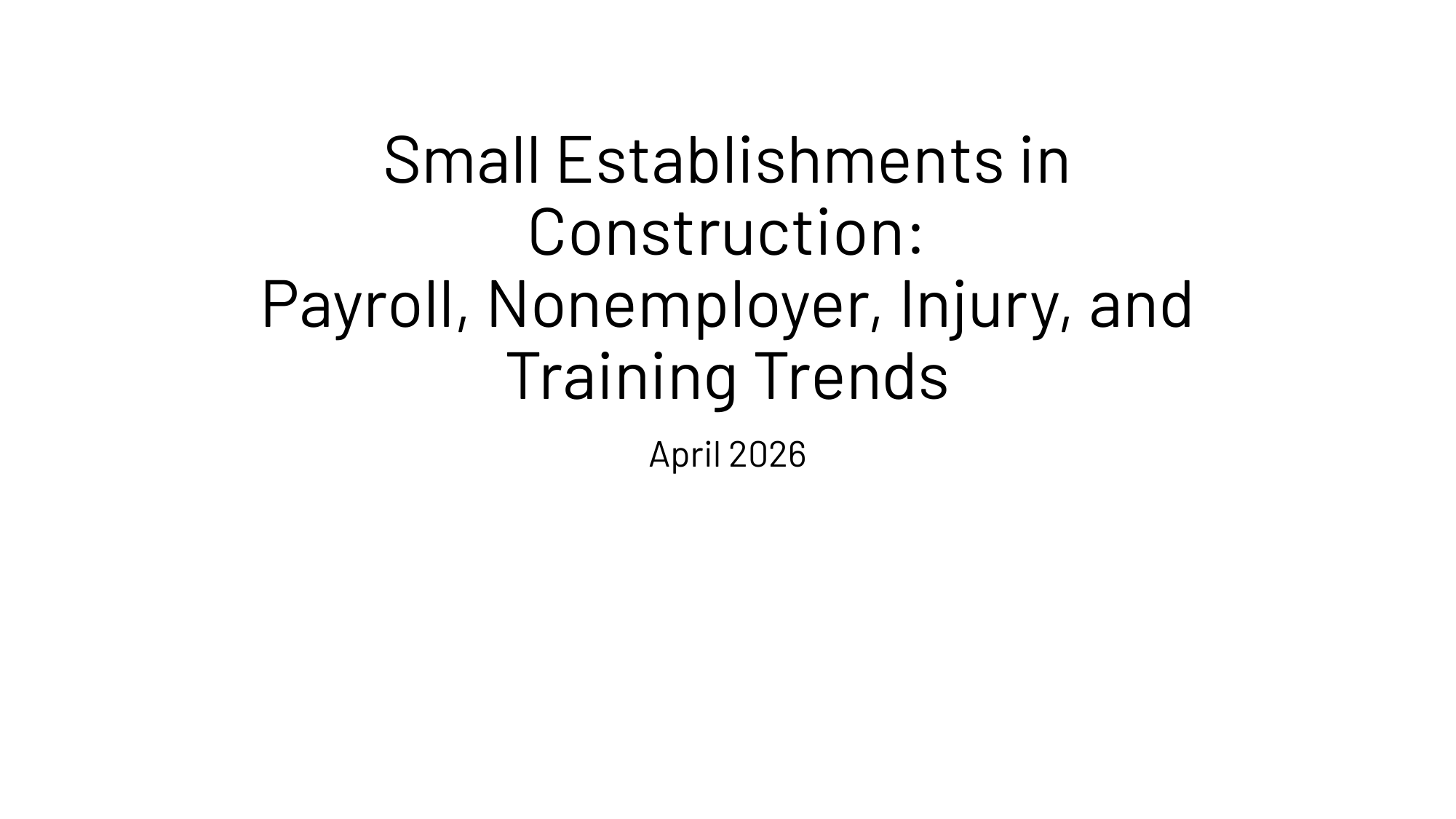

# Small Establishments in Construction: Payroll, Nonemployer, Injury, and Training Trends
April 2026